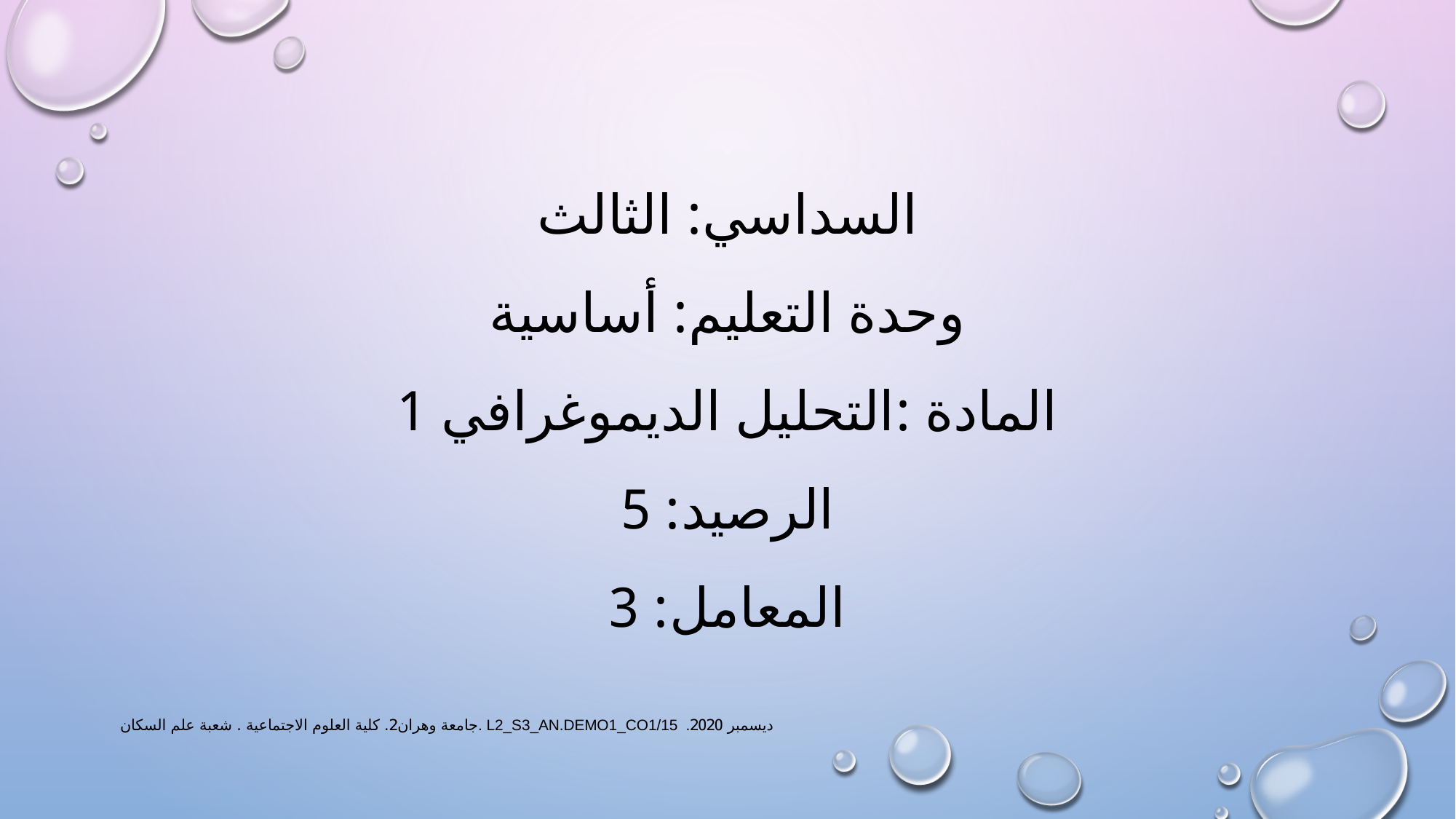

# السداسي: الثالث وحدة التعلیم: أساسیة المادة :التحلیل الدیموغرافي 1 الرصید: 5 المعامل: 3
جامعة وهران2. كلية العلوم الاجتماعية . شعبة علم السكان. L2_S3_AN.DEMO1_CO1/15  .ديسمبر 2020